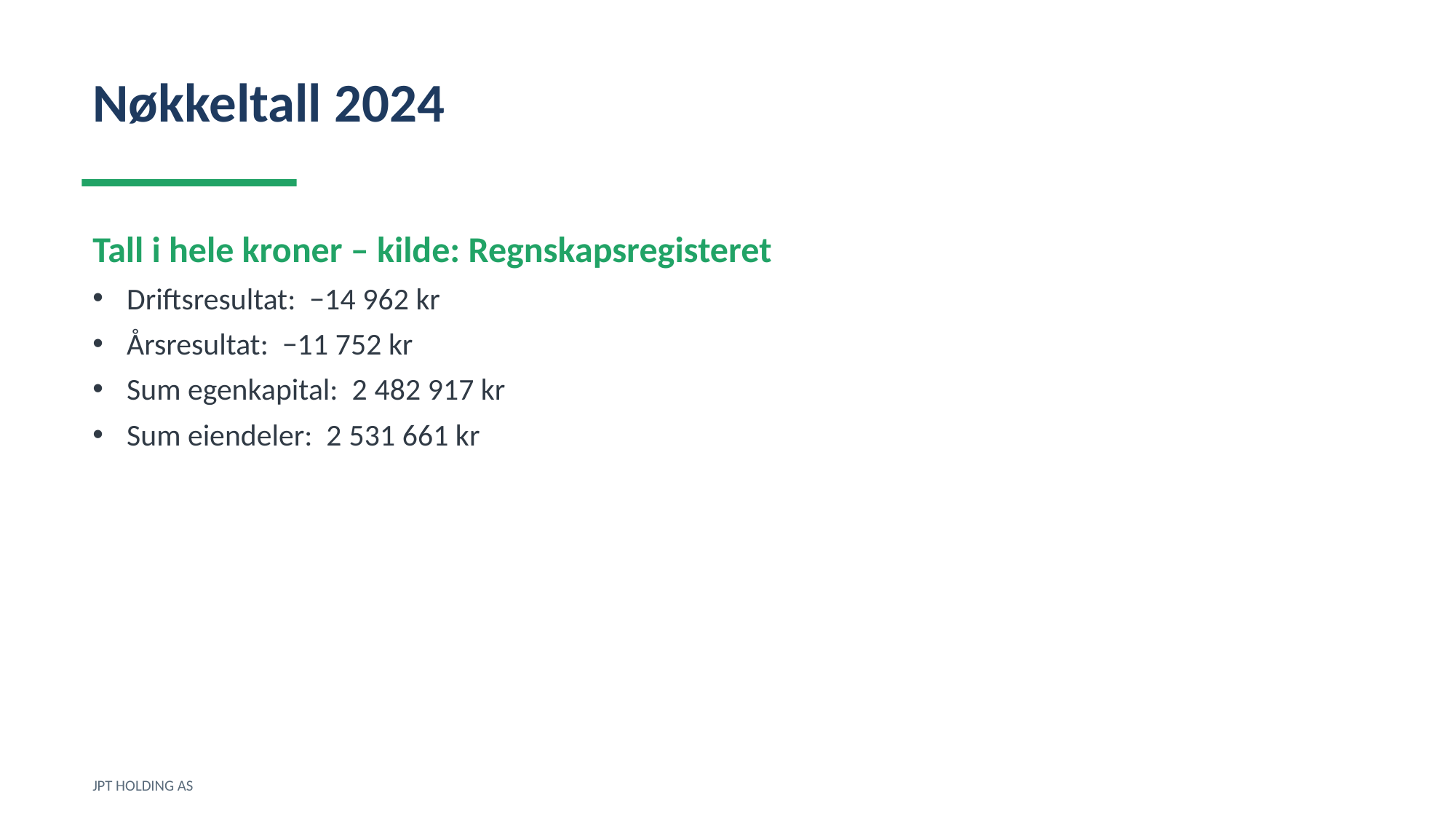

Nøkkeltall 2024

Tall i hele kroner – kilde: Regnskapsregisteret
Driftsresultat:  −14 962 kr
Årsresultat:  −11 752 kr
Sum egenkapital:  2 482 917 kr
Sum eiendeler:  2 531 661 kr
JPT HOLDING AS